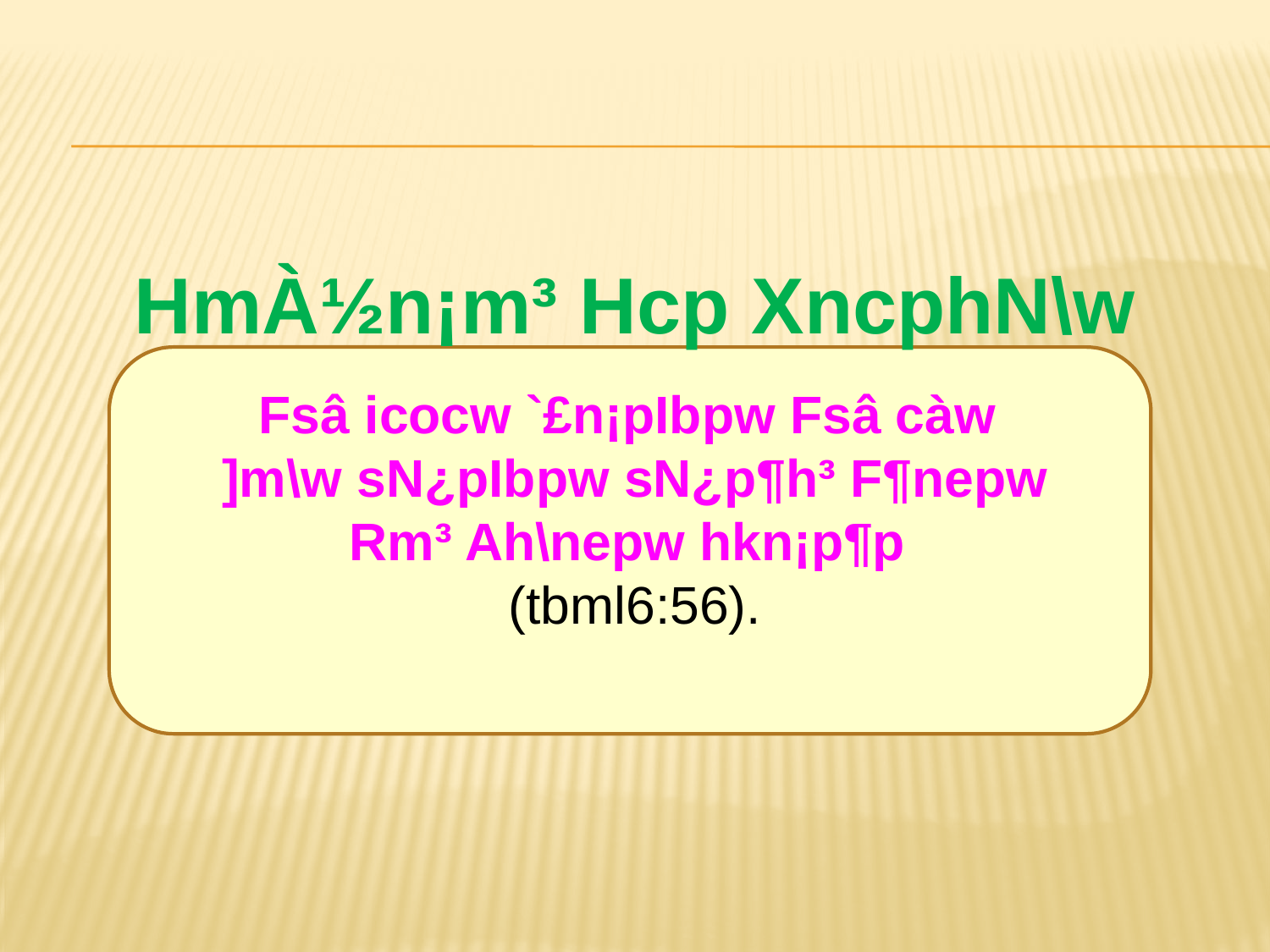

HmÀ½n¡m³ Hcp XncphN\w

Fsâ icocw `£n¡pIbpw Fsâ càw
]m\w sN¿pIbpw sN¿p¶h³ F¶nepw
Rm³ Ah\nepw hkn¡p¶p
(tbml6:56).